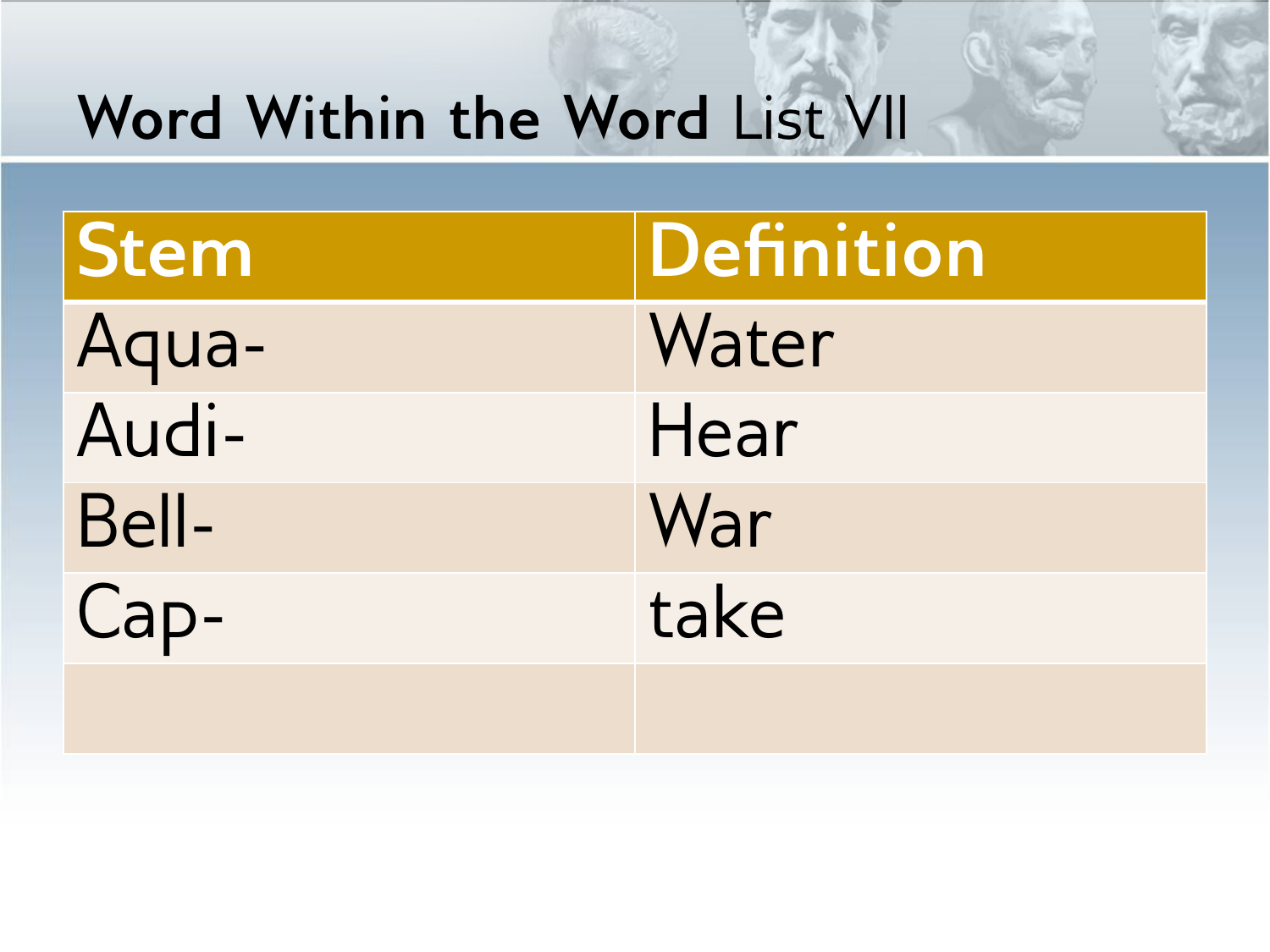

# Word Within the Word List VII
| Stem | Definition |
| --- | --- |
| Aqua- | Water |
| Audi- | Hear |
| Bell- | War |
| Cap- | take |
|  |  |